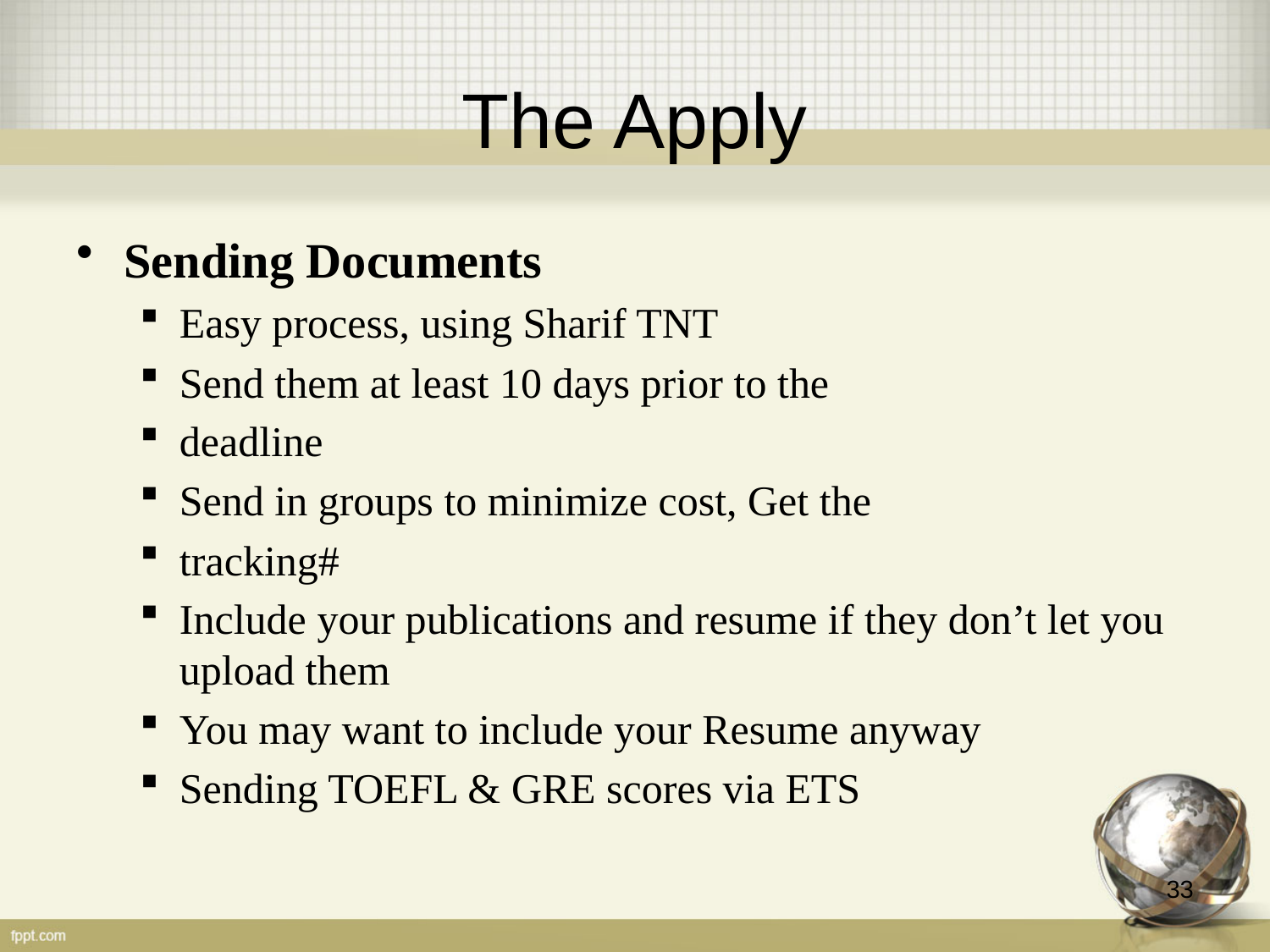

# The Apply
Sending Documents
Easy process, using Sharif TNT
Send them at least 10 days prior to the
deadline
Send in groups to minimize cost, Get the
tracking#
Include your publications and resume if they don’t let you upload them
You may want to include your Resume anyway
Sending TOEFL & GRE scores via ETS
33